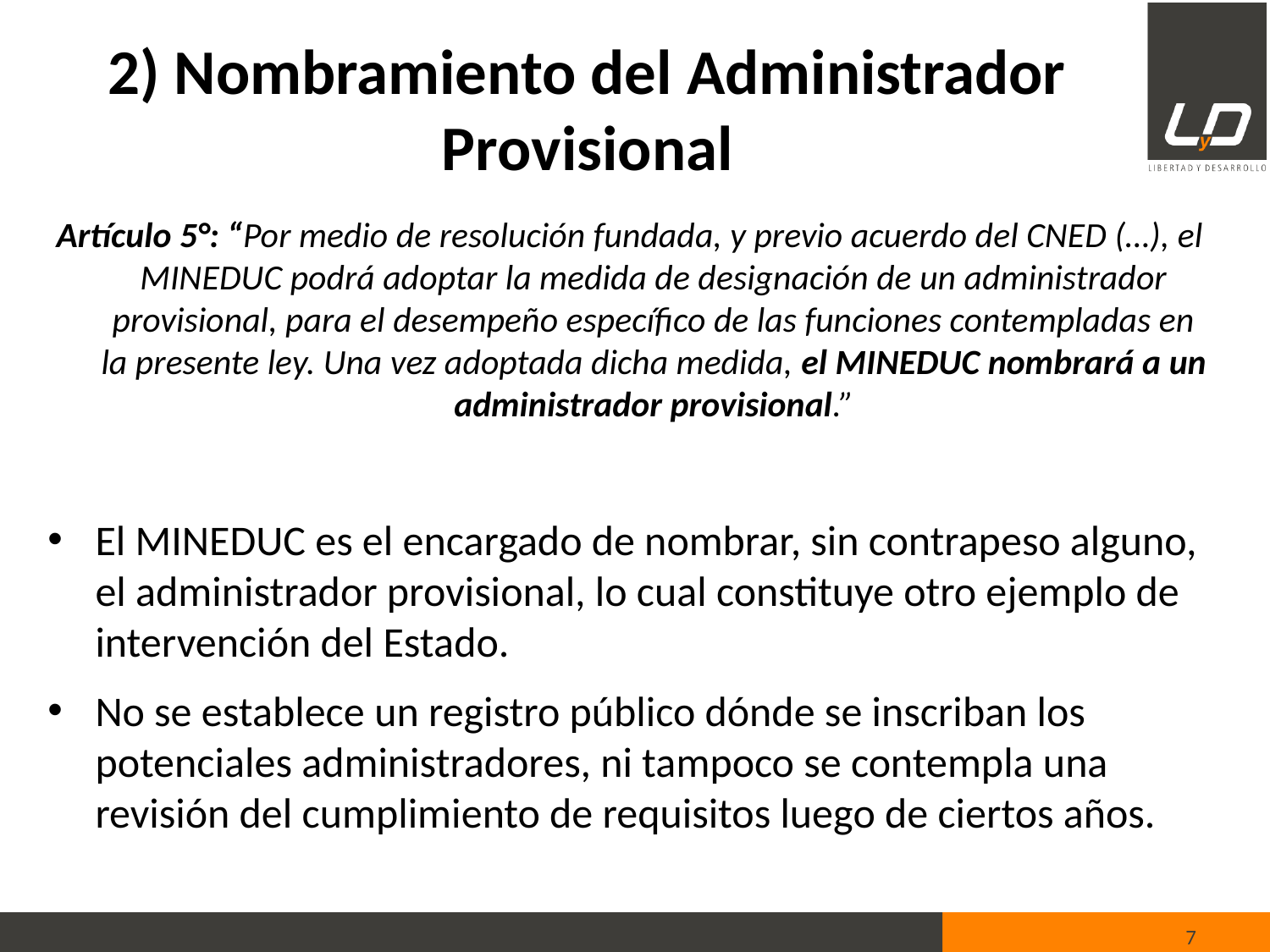

# 2) Nombramiento del Administrador Provisional
Artículo 5°: “Por medio de resolución fundada, y previo acuerdo del CNED (…), el MINEDUC podrá adoptar la medida de designación de un administrador provisional, para el desempeño específico de las funciones contempladas en la presente ley. Una vez adoptada dicha medida, el MINEDUC nombrará a un administrador provisional.”

El MINEDUC es el encargado de nombrar, sin contrapeso alguno, el administrador provisional, lo cual constituye otro ejemplo de intervención del Estado.
No se establece un registro público dónde se inscriban los potenciales administradores, ni tampoco se contempla una revisión del cumplimiento de requisitos luego de ciertos años.
7